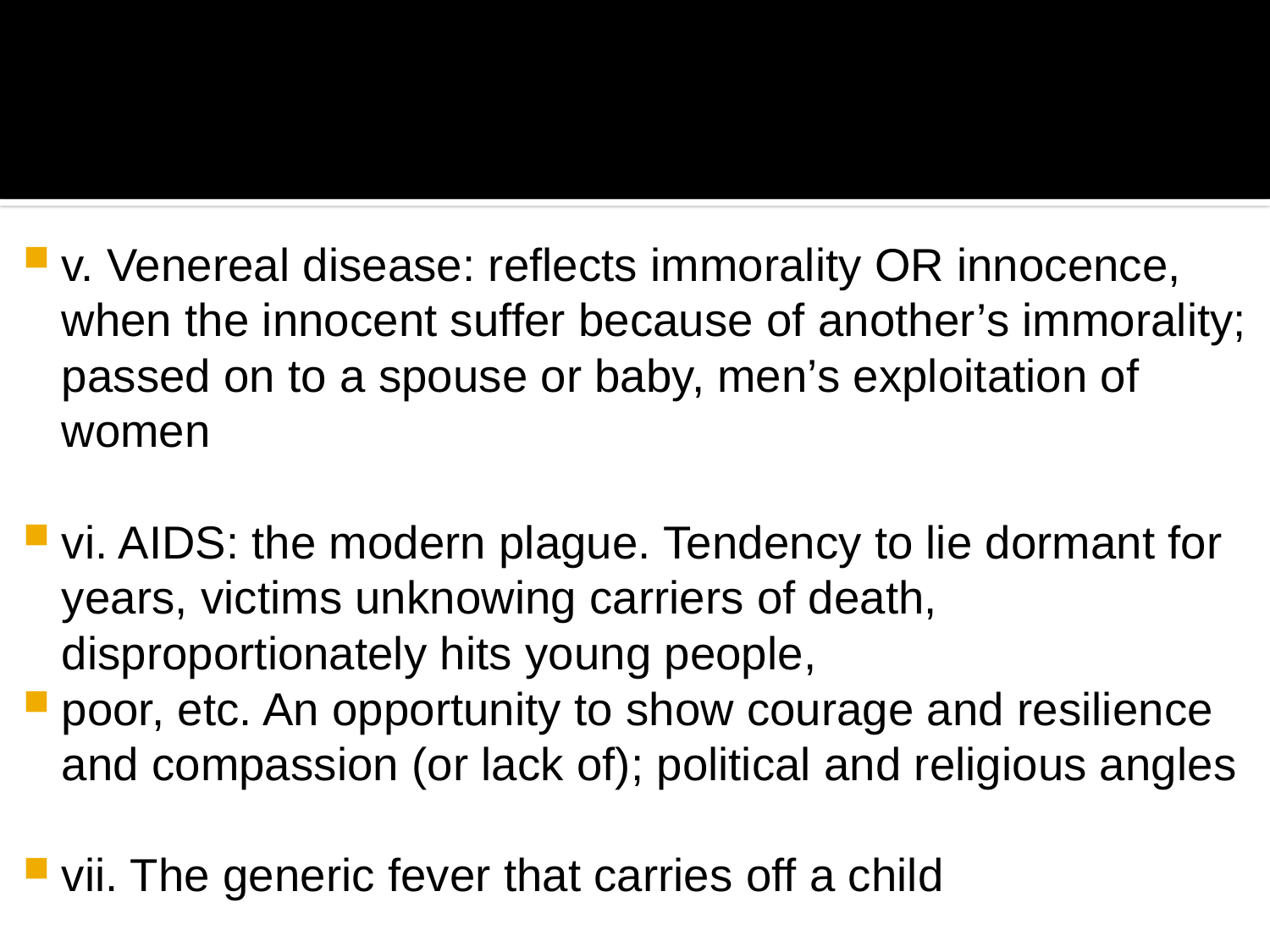

#
v. Venereal disease: reflects immorality OR innocence, when the innocent suffer because of another’s immorality; passed on to a spouse or baby, men’s exploitation of women

vi. AIDS: the modern plague. Tendency to lie dormant for years, victims unknowing carriers of death, disproportionately hits young people,
poor, etc. An opportunity to show courage and resilience and compassion (or lack of); political and religious angles

vii. The generic fever that carries off a child